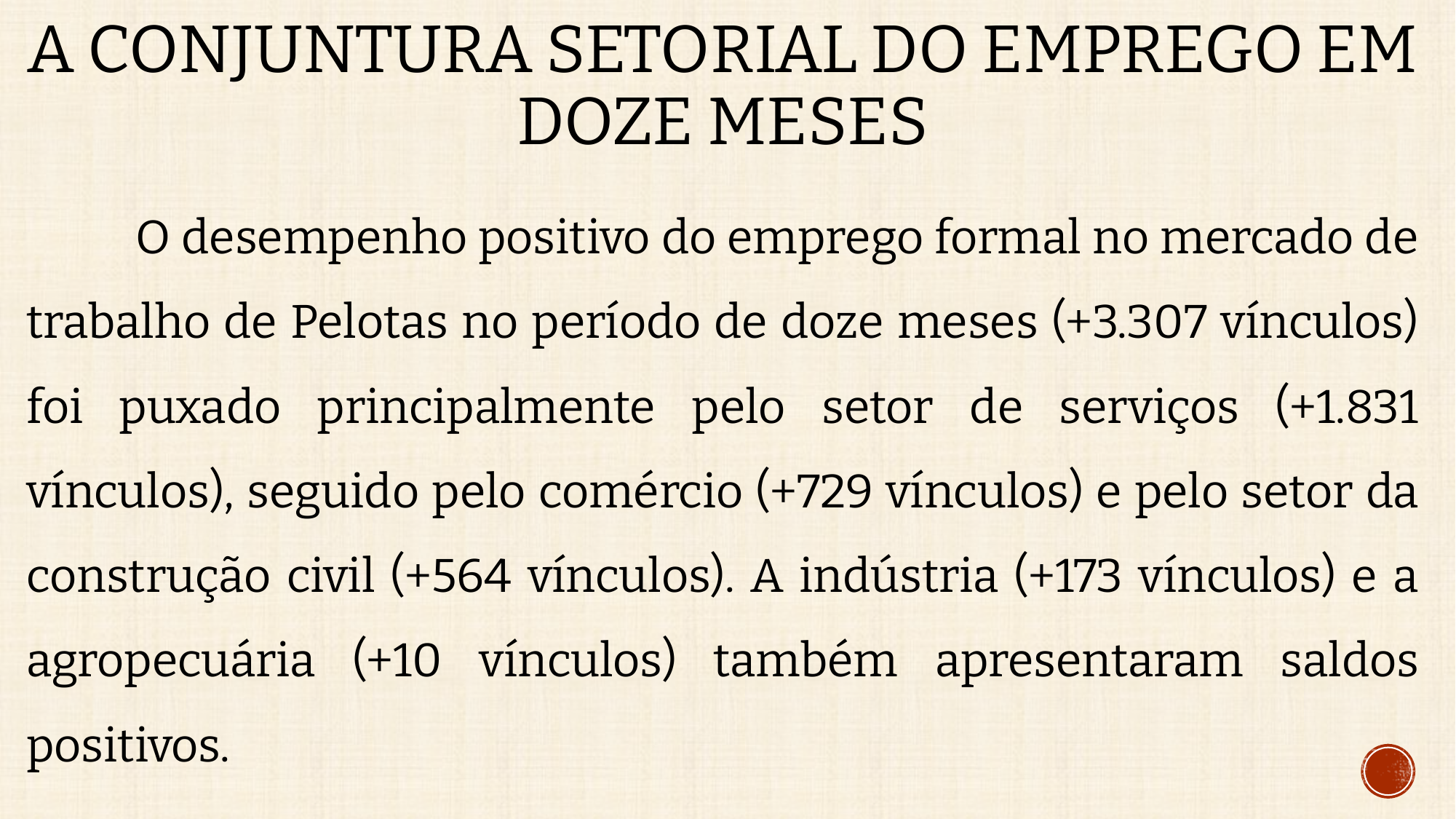

# A conjuntura setorial do emprego EM DOZE MESES
	O desempenho positivo do emprego formal no mercado de trabalho de Pelotas no período de doze meses (+3.307 vínculos) foi puxado principalmente pelo setor de serviços (+1.831 vínculos), seguido pelo comércio (+729 vínculos) e pelo setor da construção civil (+564 vínculos). A indústria (+173 vínculos) e a agropecuária (+10 vínculos) também apresentaram saldos positivos.